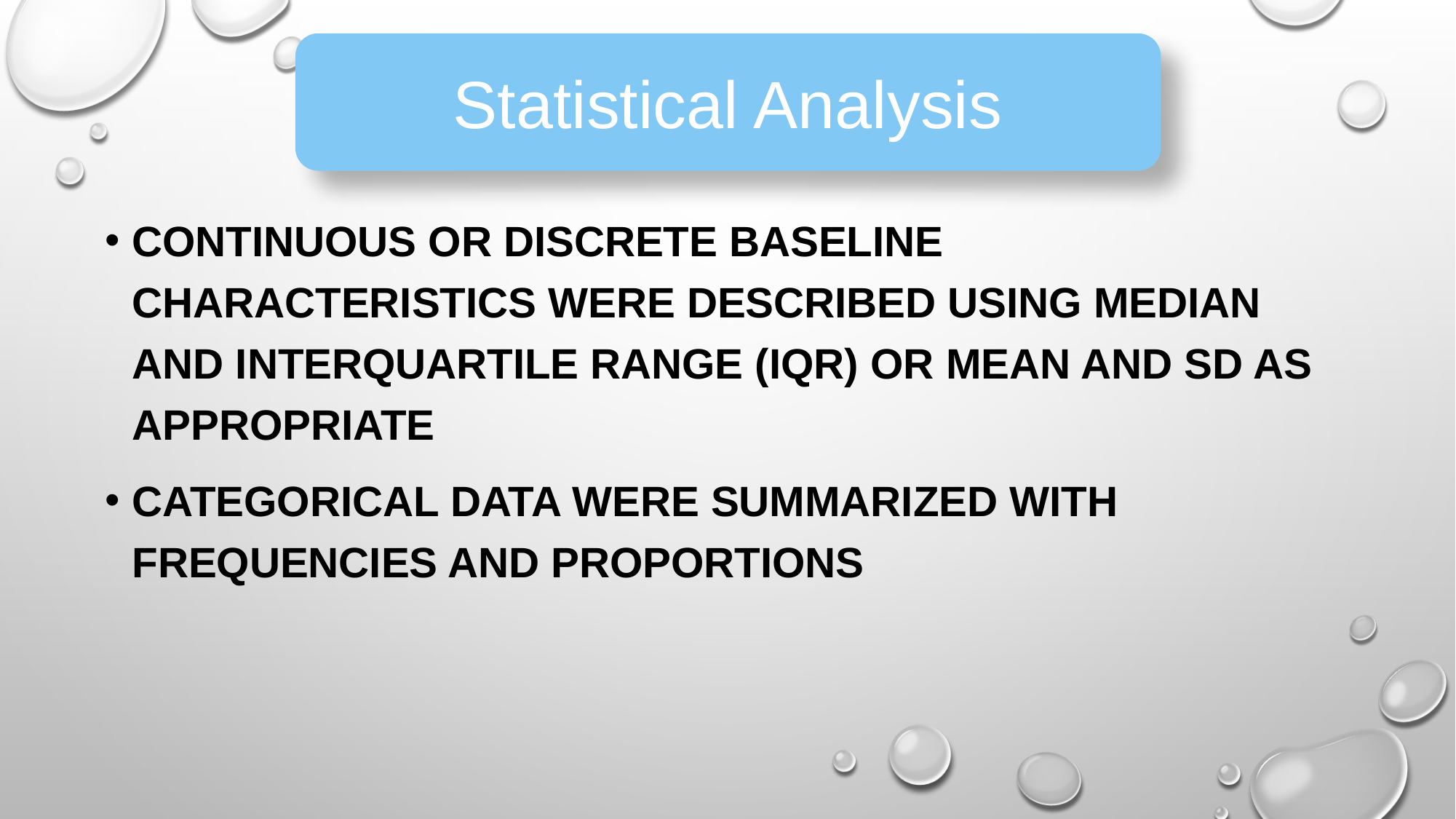

Statistical Analysis
Continuous or discrete baseline characteristics were described using median and interquartile range (IQR) or mean and SD as appropriate
Categorical data were summarized with frequencies and proportions